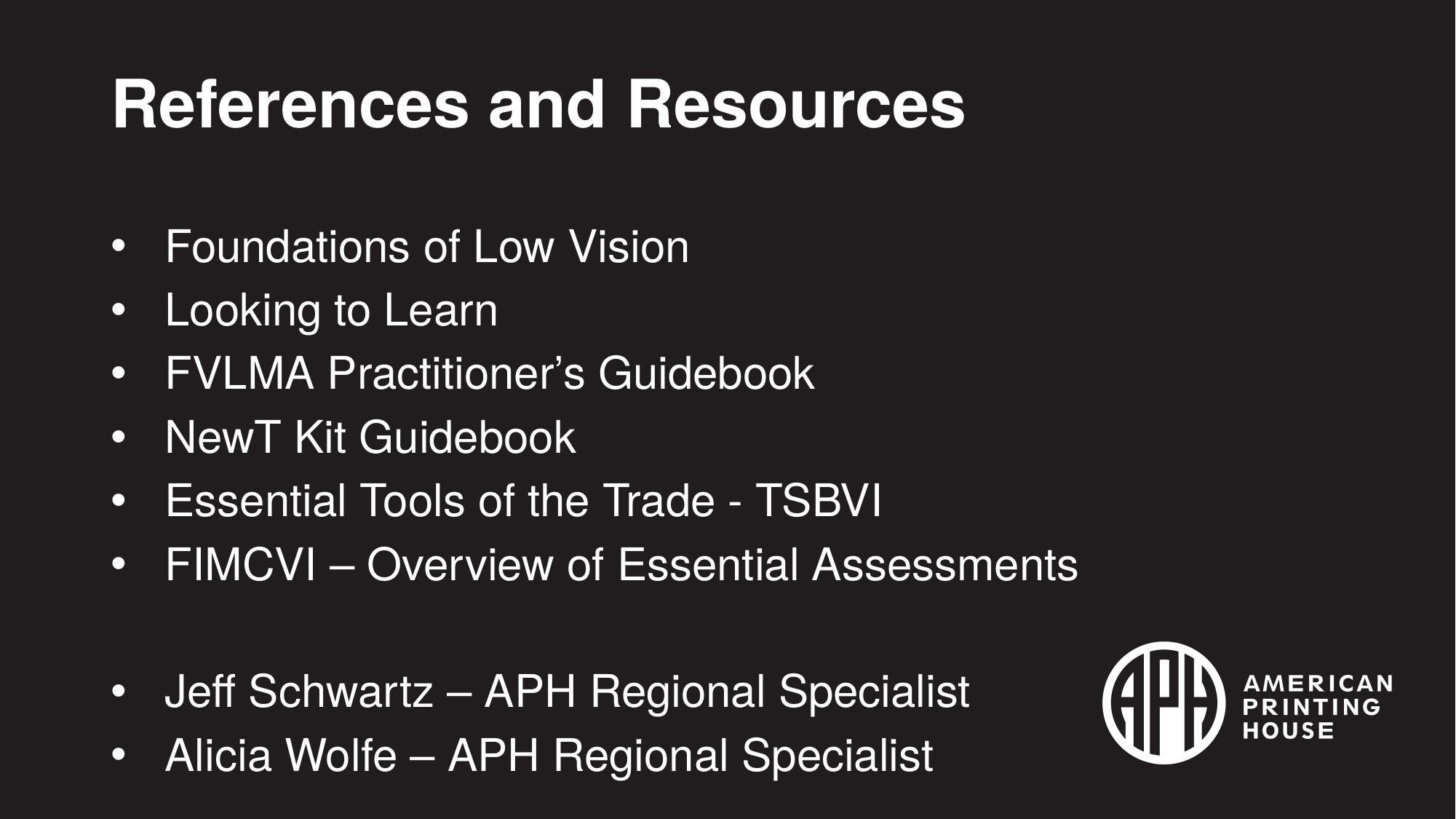

# References and Resources
Foundations of Low Vision
Looking to Learn
FVLMA Practitioner’s Guidebook
NewT Kit Guidebook
Essential Tools of the Trade - TSBVI
FIMCVI – Overview of Essential Assessments

Jeff Schwartz – APH Regional Specialist
Alicia Wolfe – APH Regional Specialist